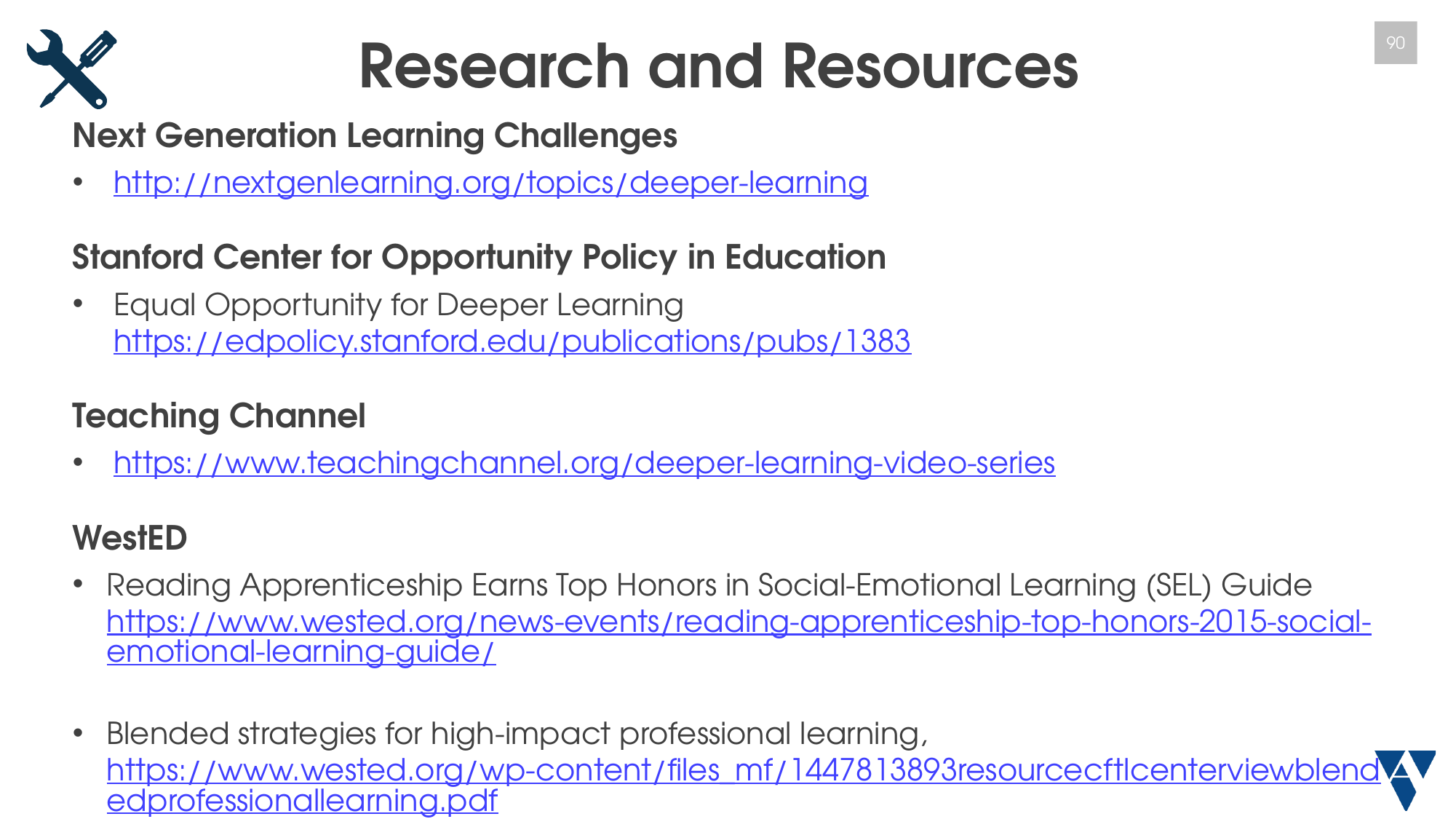

# Research and Resources

Next Generation Learning Challenges
http://nextgenlearning.org/topics/deeper-learning

Stanford Center for Opportunity Policy in Education
Equal Opportunity for Deeper Learning https://edpolicy.stanford.edu/publications/pubs/1383

Teaching Channel
https://www.teachingchannel.org/deeper-learning-video-series

WestED
Reading Apprenticeship Earns Top Honors in Social-Emotional Learning (SEL) Guide https://www.wested.org/news-events/reading-apprenticeship-top-honors-2015-social-emotional-learning-guide/
Blended strategies for high-impact professional learning, https://www.wested.org/wp-content/files_mf/1447813893resourcecftlcenterviewblendedprofessionallearning.pdf